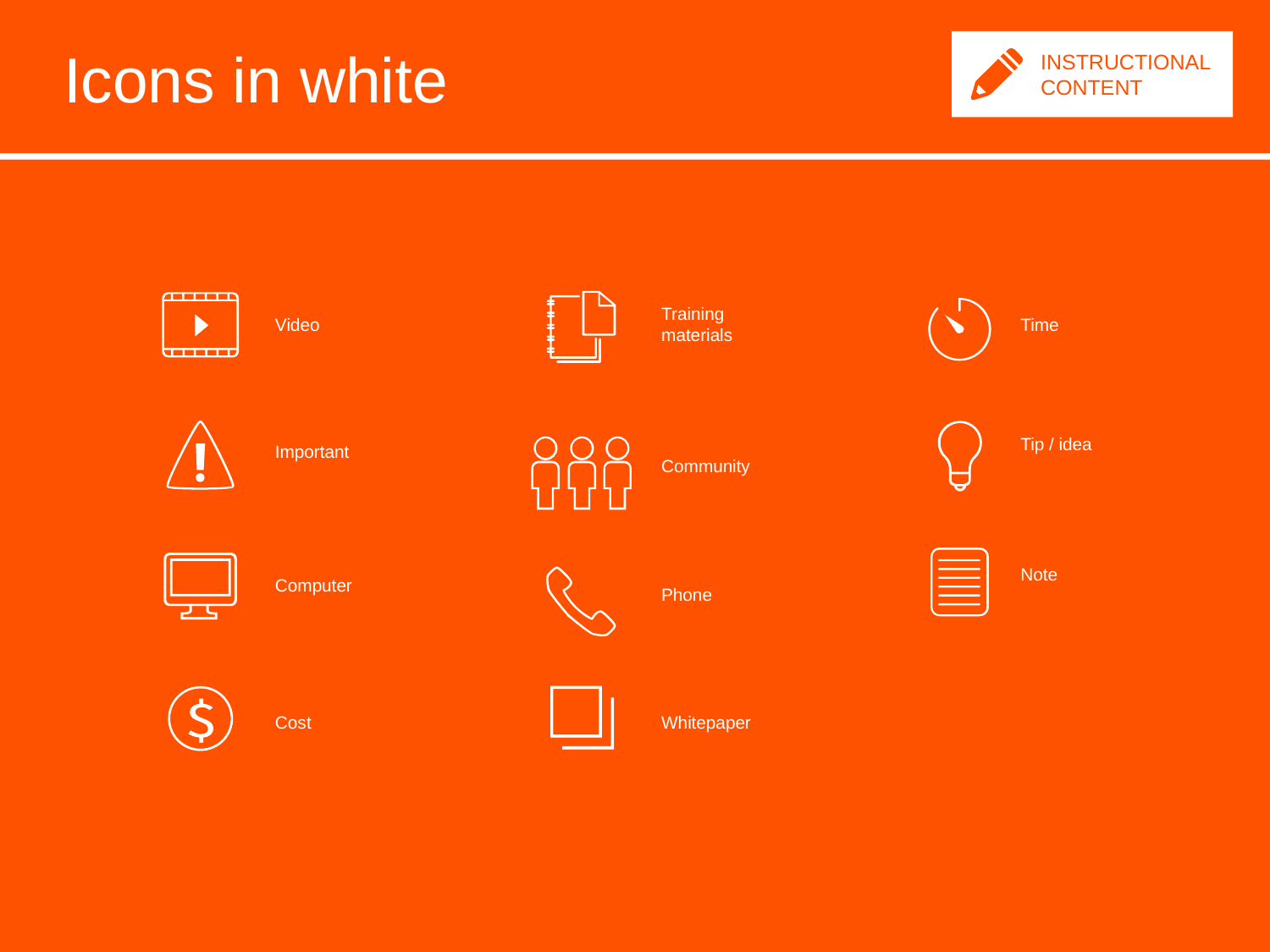

# Icons in white
INSTRUCTIONAL CONTENT

Training materials
Video
Time

Tip / idea

Important
Community

Note

Computer
Phone

Cost
Whitepaper